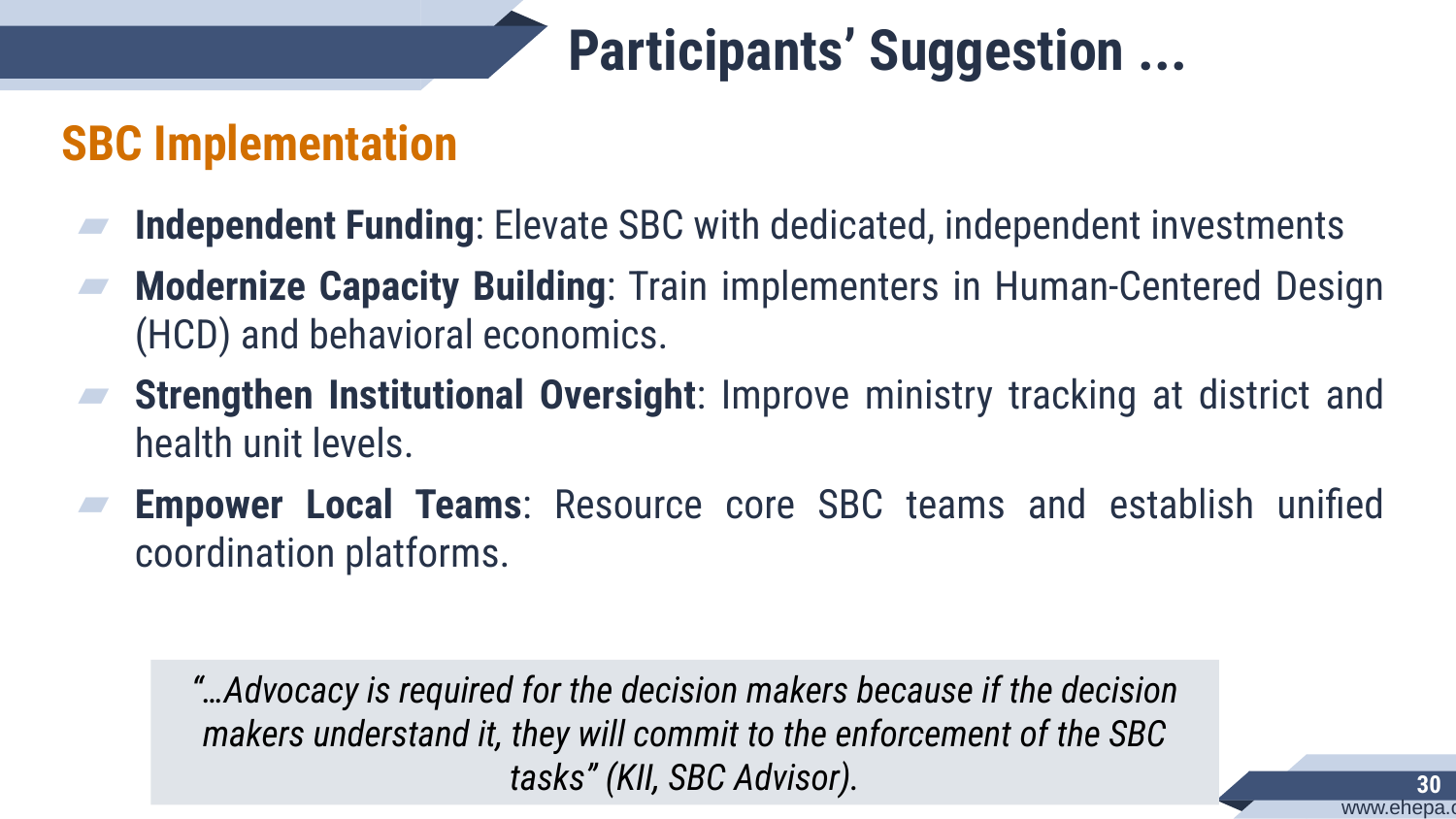

Participants’ Suggestion ...
SBC Implementation
Independent Funding: Elevate SBC with dedicated, independent investments
Modernize Capacity Building: Train implementers in Human-Centered Design (HCD) and behavioral economics.
Strengthen Institutional Oversight: Improve ministry tracking at district and health unit levels.
Empower Local Teams: Resource core SBC teams and establish unified coordination platforms.
“…Advocacy is required for the decision makers because if the decision makers understand it, they will commit to the enforcement of the SBC tasks” (KII, SBC Advisor).
30
	www.ehepa.org